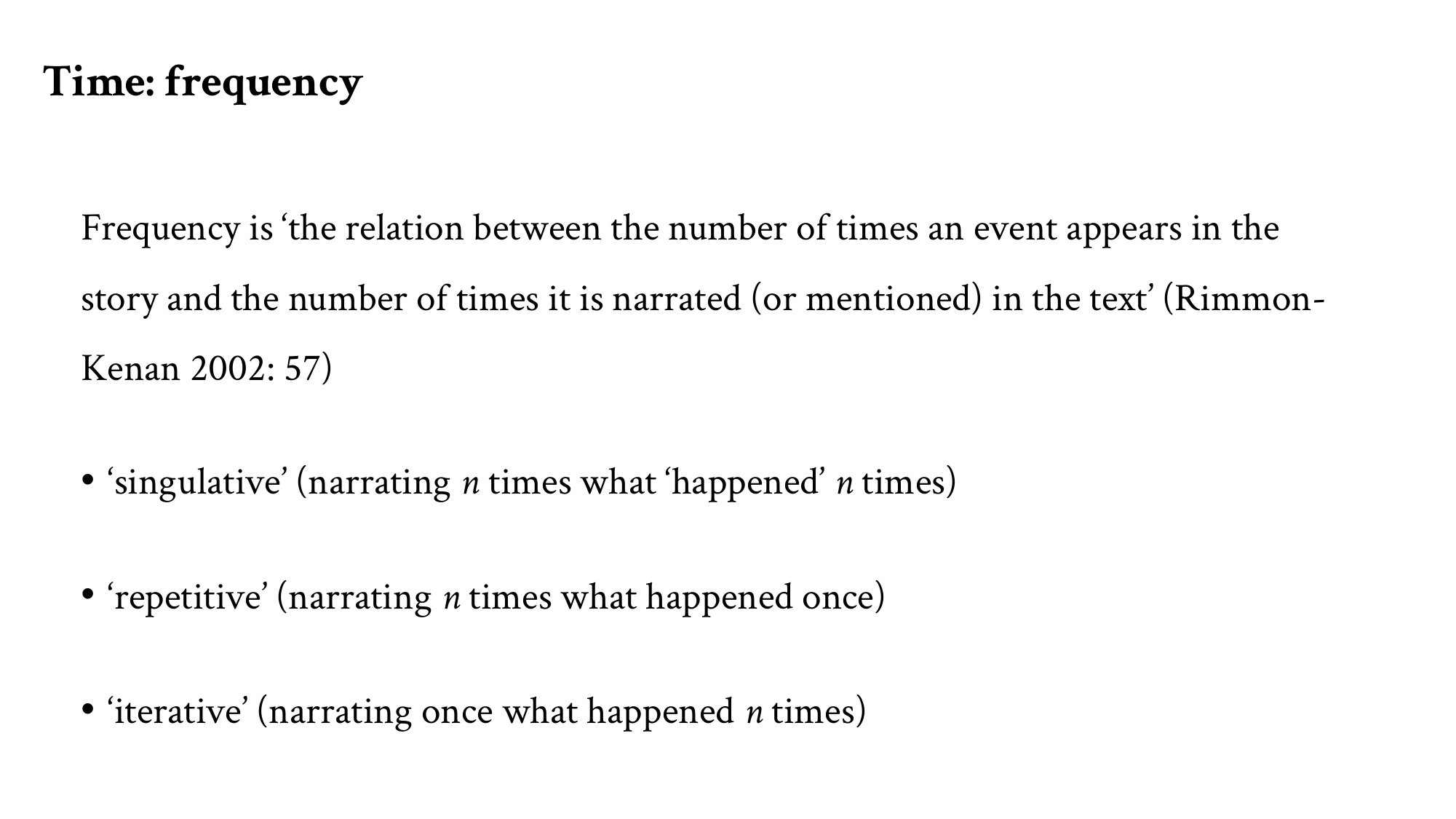

# Time: frequency
Frequency is ‘the relation between the number of times an event appears in the story and the number of times it is narrated (or mentioned) in the text’ (Rimmon-Kenan 2002: 57)

‘singulative’ (narrating n times what ‘happened’ n times)

‘repetitive’ (narrating n times what happened once)

‘iterative’ (narrating once what happened n times)